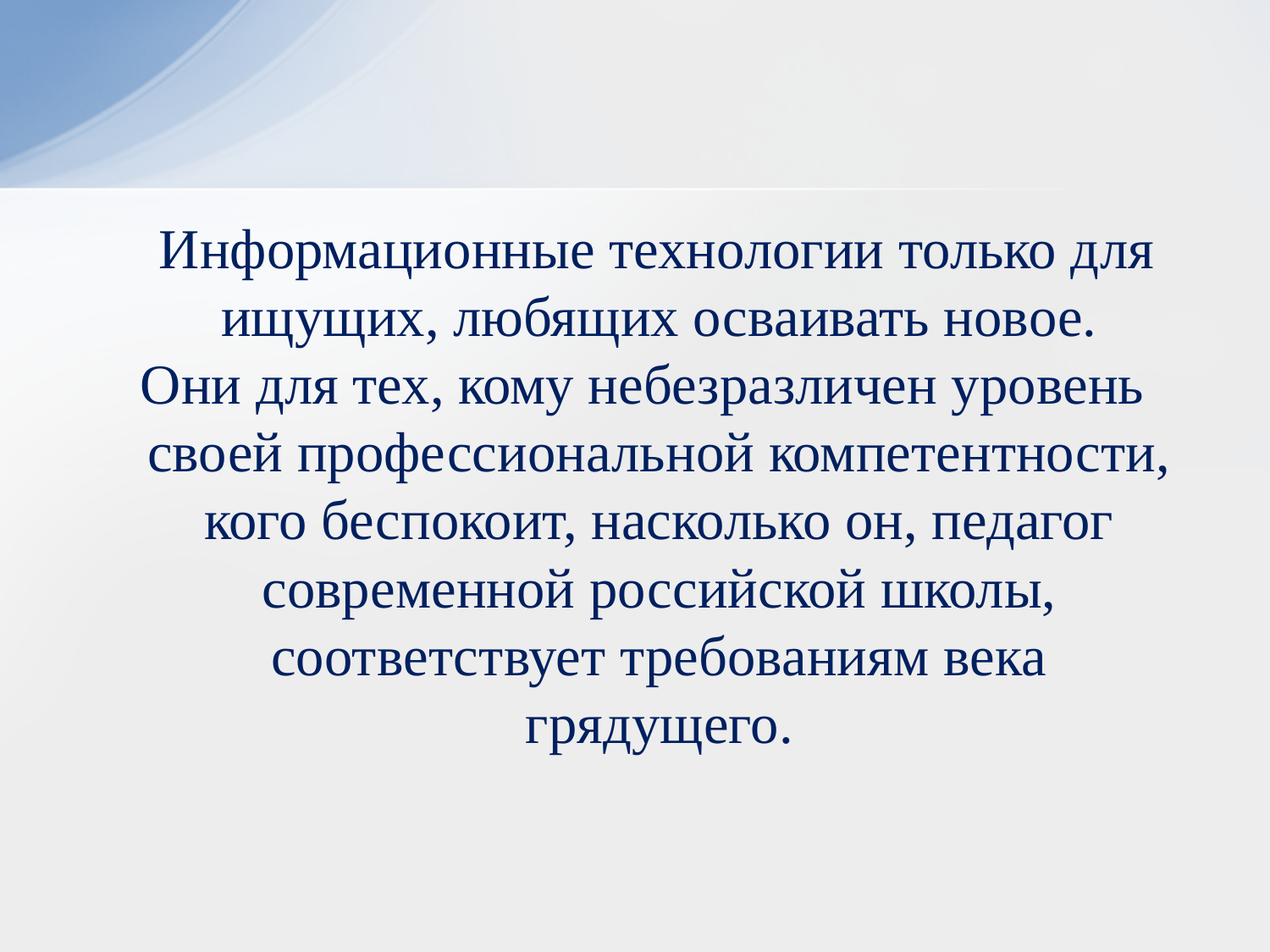

Информационные технологии только для ищущих, любящих осваивать новое.
 Они для тех, кому небезразличен уровень своей профессиональной компетентности, кого беспокоит, насколько он, педагог современной российской школы, соответствует требованиям века грядущего.